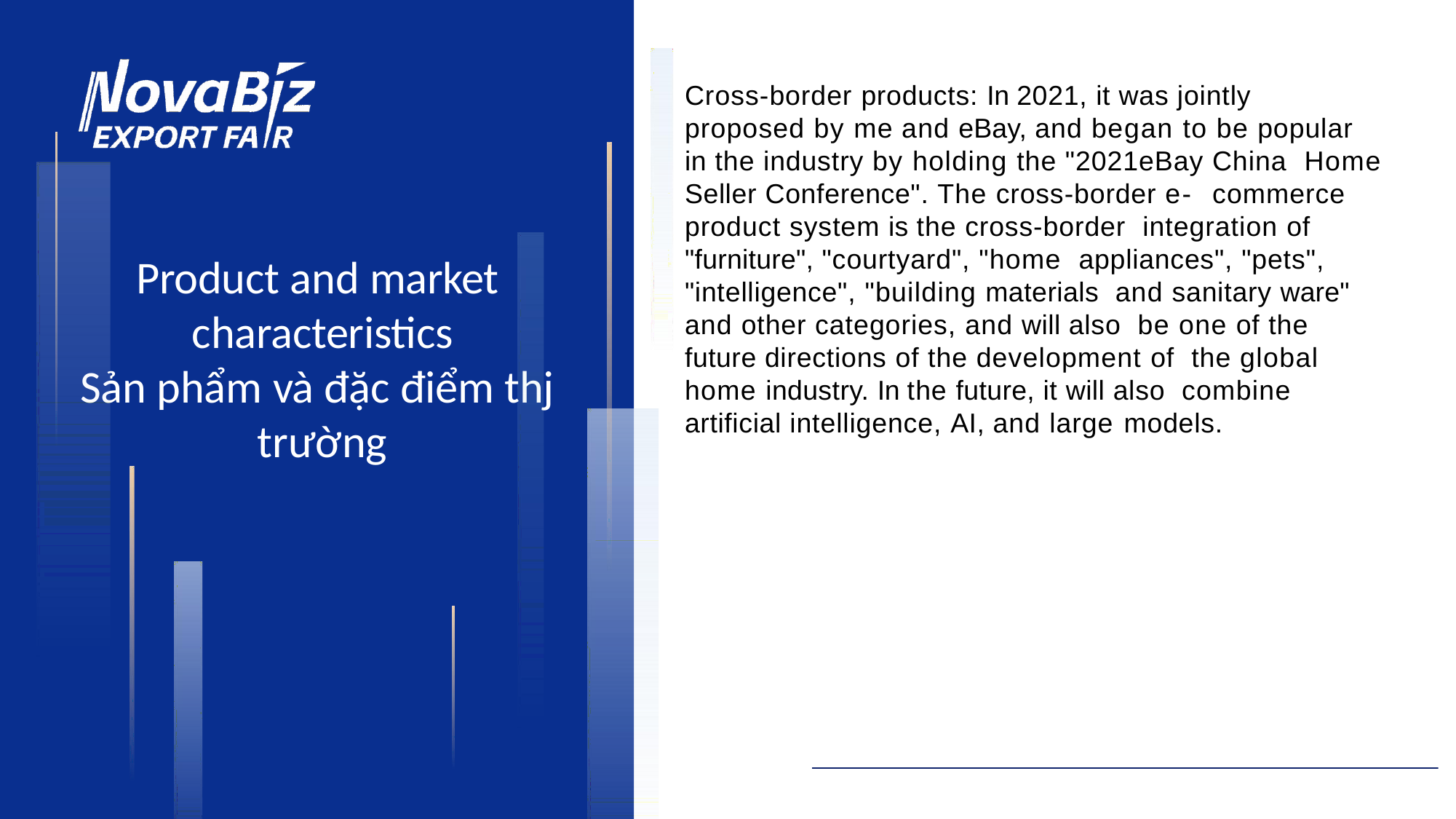

Cross-border products: In 2021, it was jointly  proposed by me and eBay, and began to be popular  in the industry by holding the "2021eBay China  Home Seller Conference". The cross-border e-  commerce product system is the cross-border  integration of "furniture", "courtyard", "home  appliances", "pets", "intelligence", "building materials  and sanitary ware" and other categories, and will also  be one of the future directions of the development of  the global home industry. In the future, it will also  combine artificial intelligence, AI, and large models.
# Product and market  characteristics
Sản phẩm và đặc điểm thj  trường